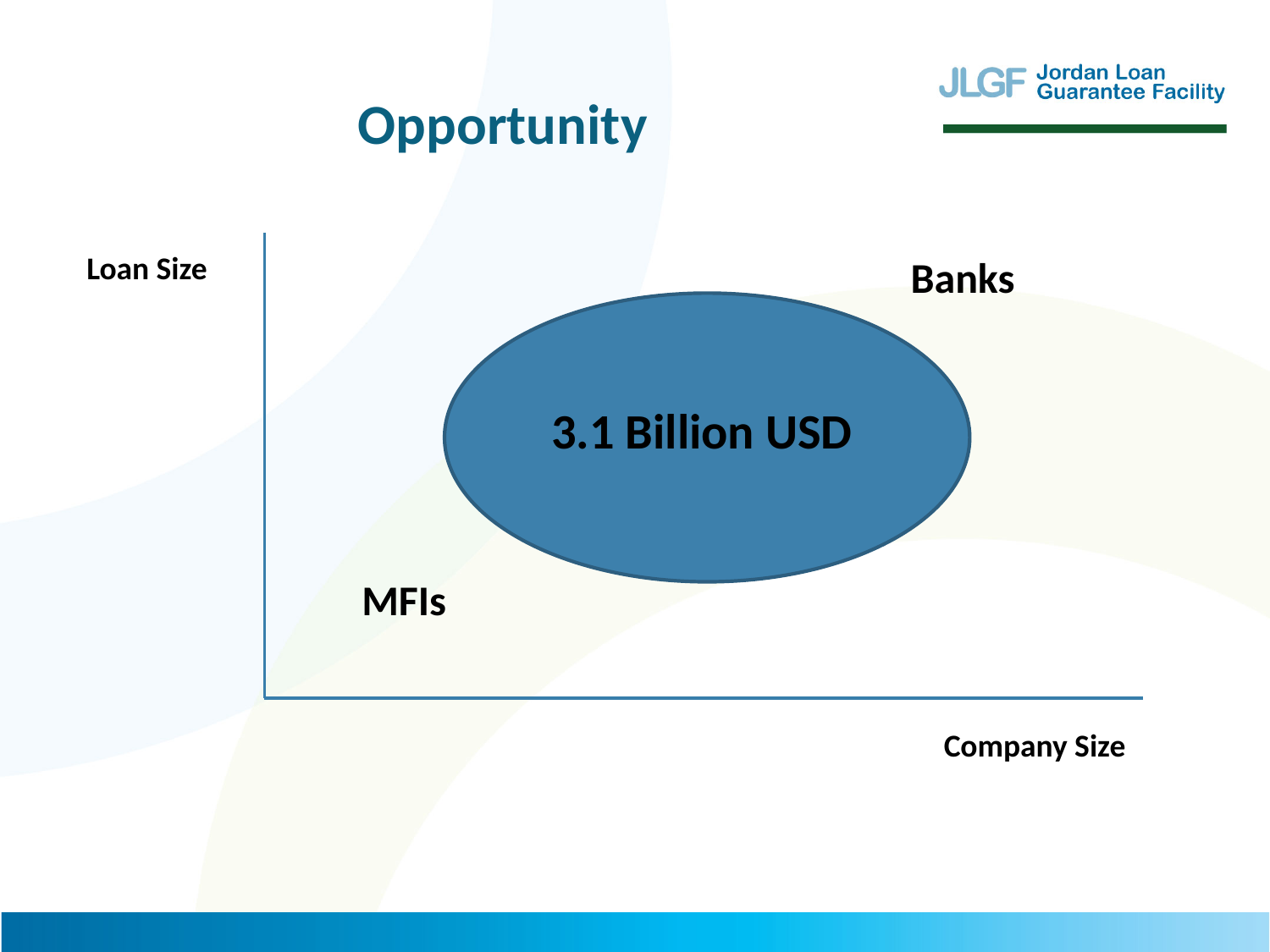

Opportunity
Loan Size
Banks

3.1 Billion USD
MFIs
Company Size